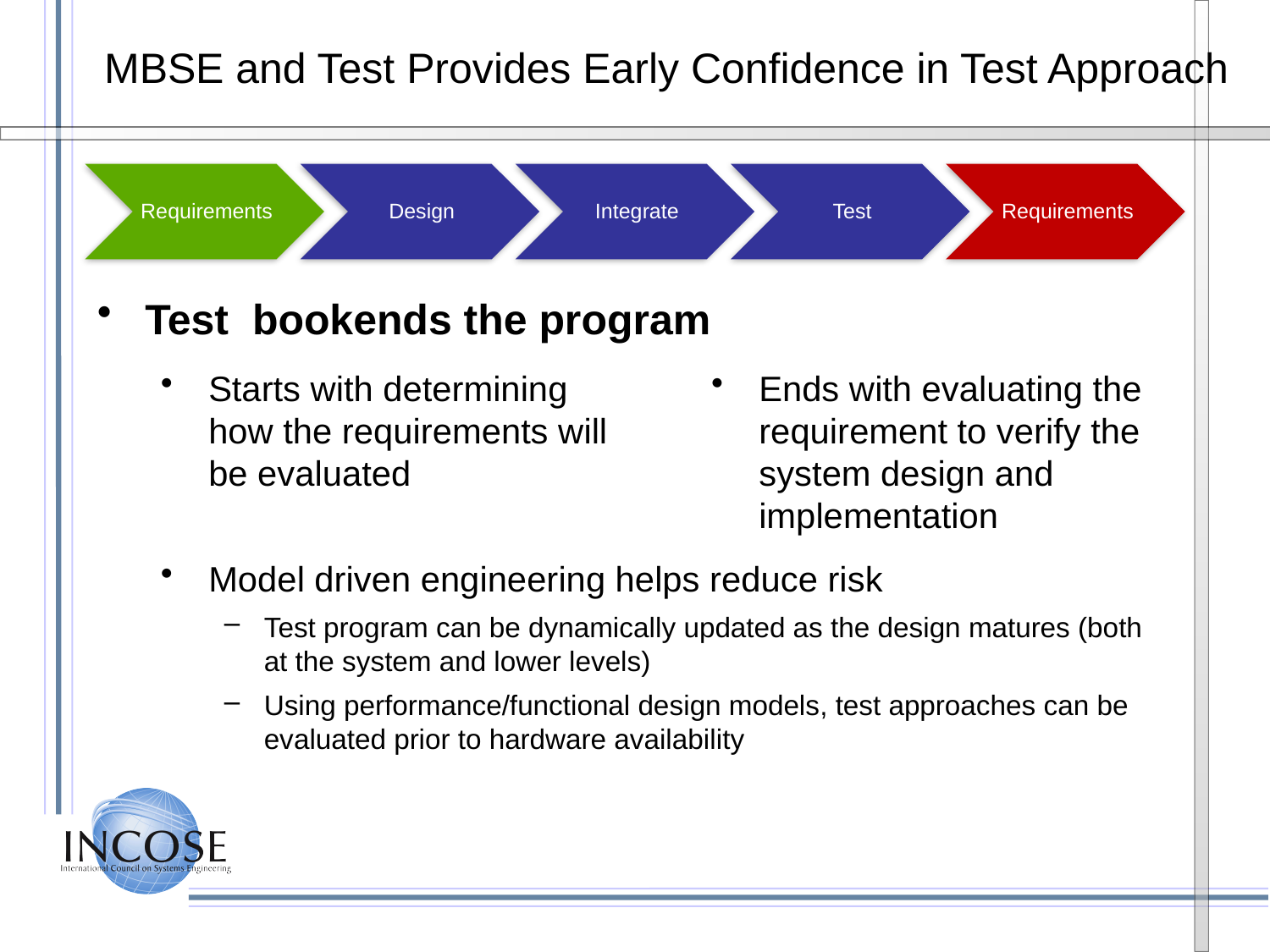

# MBSE and Test Provides Early Confidence in Test Approach
Requirements
Design
Integrate
Test
Requirements
Test  bookends the program
Starts with determining how the requirements will be evaluated
Ends with evaluating the requirement to verify the system design and implementation
Model driven engineering helps reduce risk
Test program can be dynamically updated as the design matures (both at the system and lower levels)
Using performance/functional design models, test approaches can be evaluated prior to hardware availability